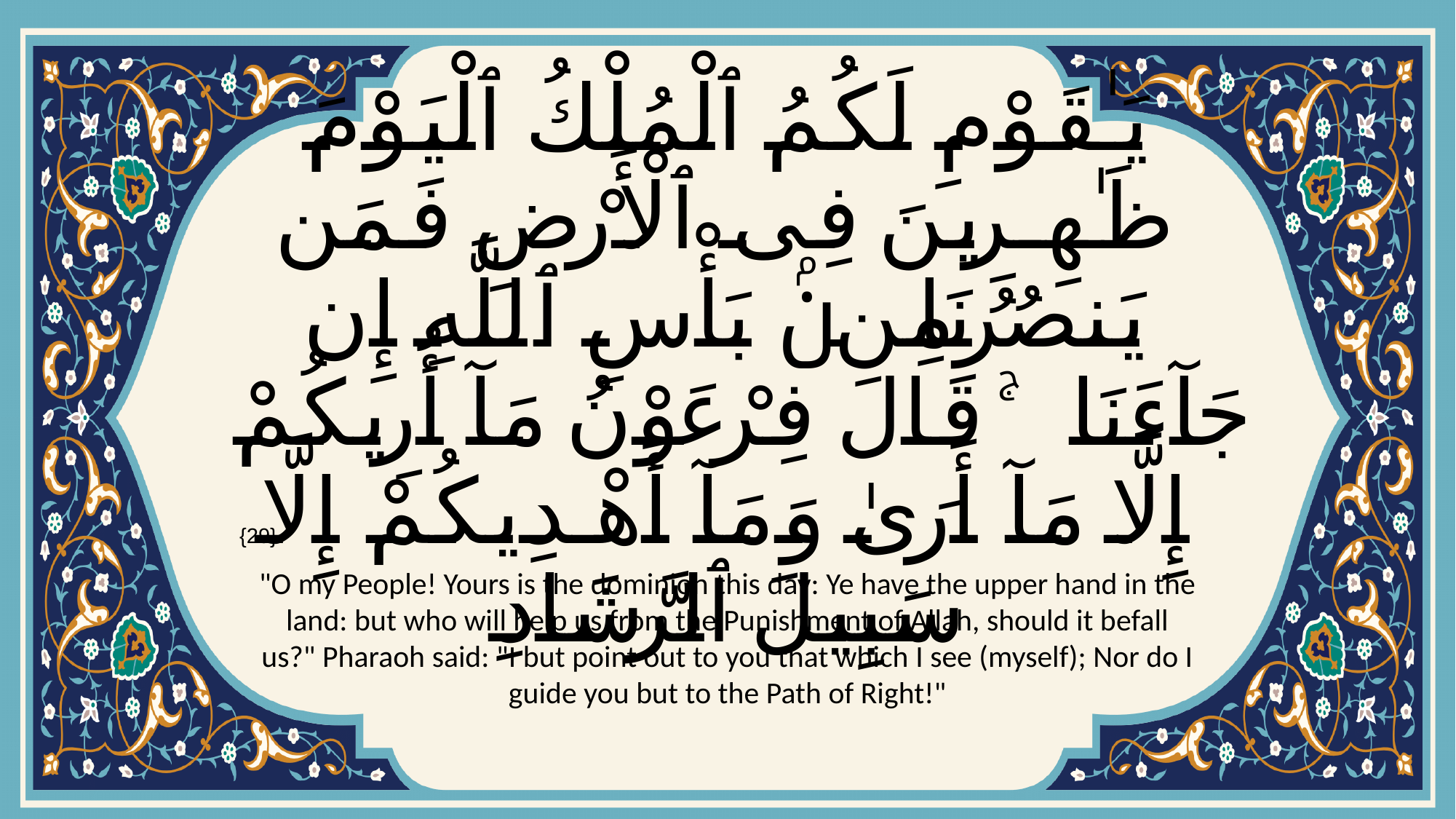

# يَـٰقَوْمِ لَكُمُ ٱلْمُلْكُ ٱلْيَوْمَ ظَـٰهِرِينَ فِى ٱلْأَرْضِ فَمَن يَنصُرُنَا مِنۢ بَأْسِ ٱللَّهِ إِن جَآءَنَا ۚ قَالَ فِرْعَوْنُ مَآ أُرِيكُمْ إِلَّا مَآ أَرَىٰ وَمَآ أَهْدِيكُمْ إِلَّا سَبِيلَ ٱلرَّشَادِ
{29}
"O my People! Yours is the dominion this day: Ye have the upper hand in the land: but who will help us from the Punishment of Allah, should it befall us?" Pharaoh said: "I but point out to you that which I see (myself); Nor do I guide you but to the Path of Right!"